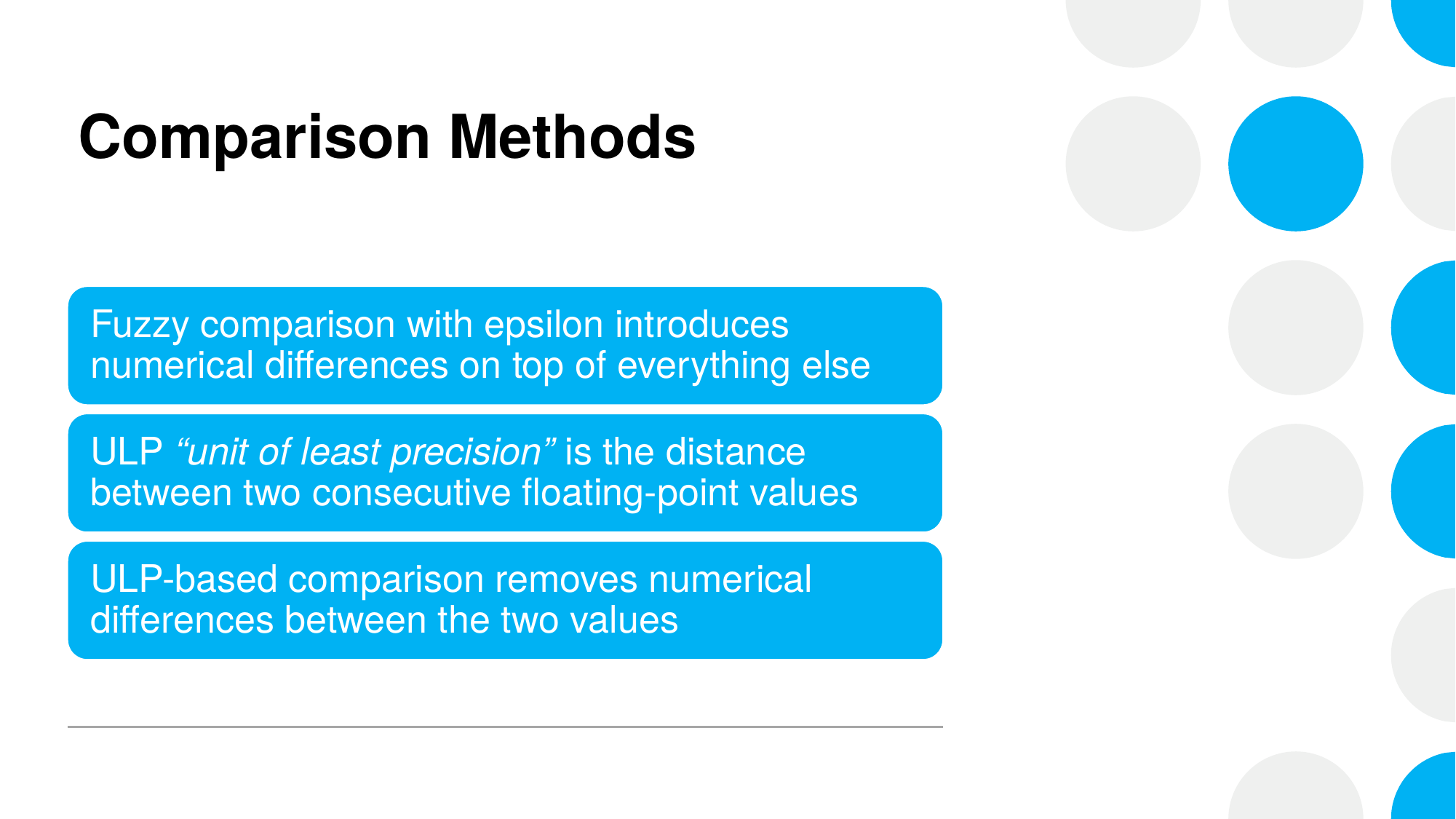

# Comparison Methods
Fuzzy comparison with epsilon introduces numerical differences on top of everything else
ULP “unit of least precision” is the distance between two consecutive floating-point values
ULP-based comparison removes numerical differences between the two values